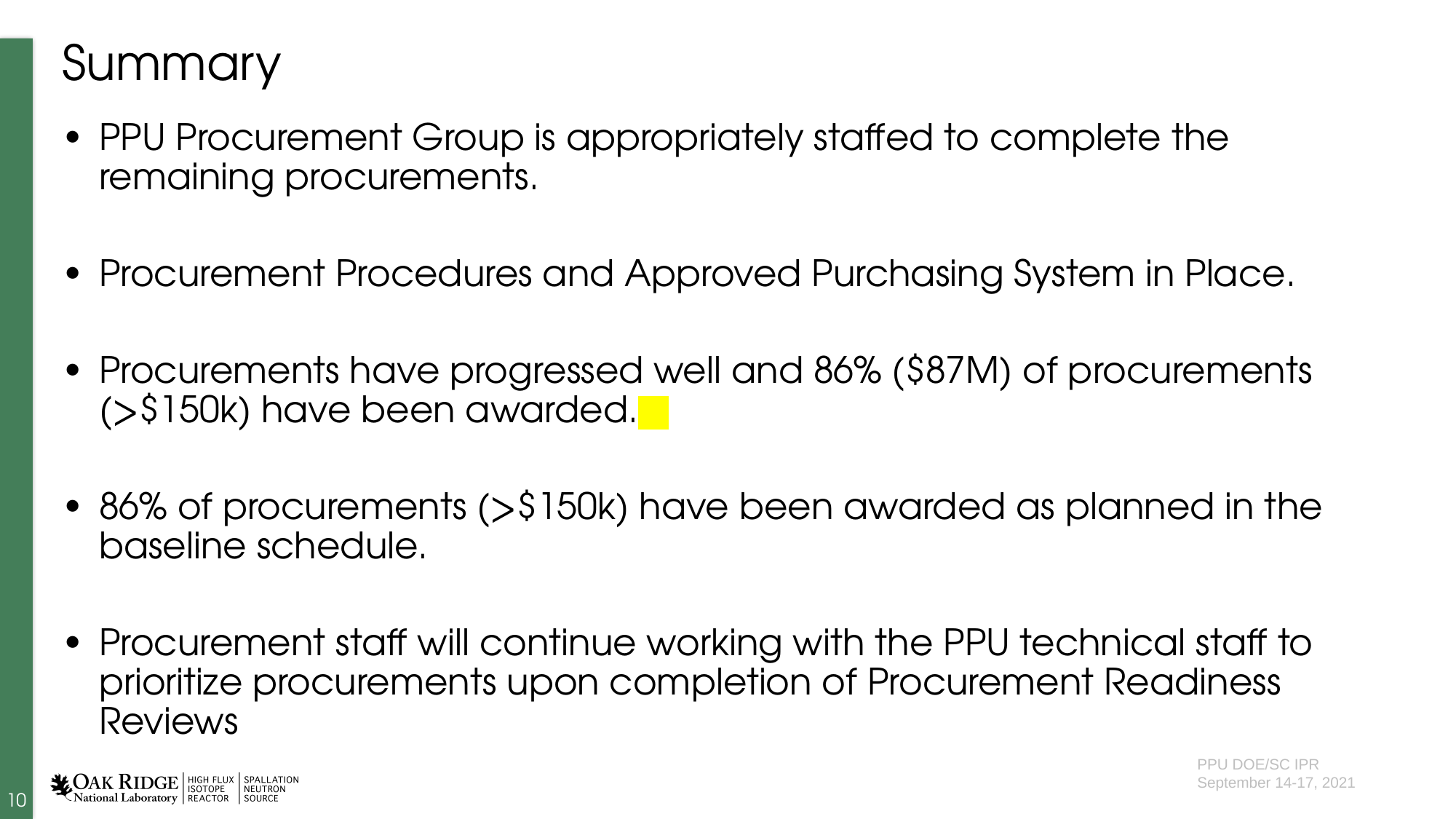

# Summary
PPU Procurement Group is appropriately staffed to complete the remaining procurements.

Procurement Procedures and Approved Purchasing System in Place.

Procurements have progressed well and 86% ($87M) of procurements (>$150k) have been awarded.

86% of procurements (>$150k) have been awarded as planned in the baseline schedule.

Procurement staff will continue working with the PPU technical staff to prioritize procurements upon completion of Procurement Readiness Reviews